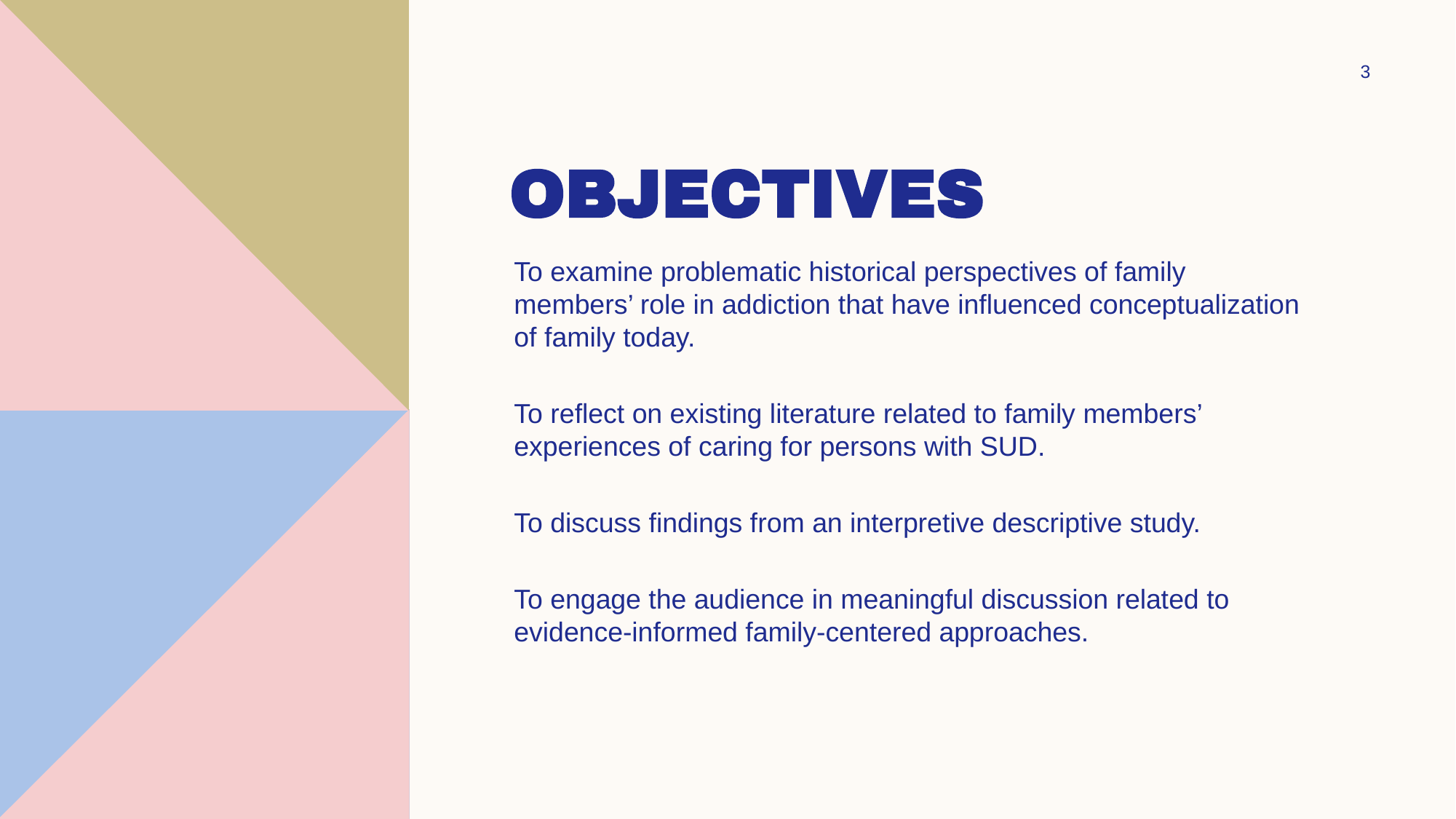

3
# objectives
To examine problematic historical perspectives of family members’ role in addiction that have influenced conceptualization of family today.

To reflect on existing literature related to family members’ experiences of caring for persons with SUD.

To discuss findings from an interpretive descriptive study.

To engage the audience in meaningful discussion related to evidence-informed family-centered approaches.